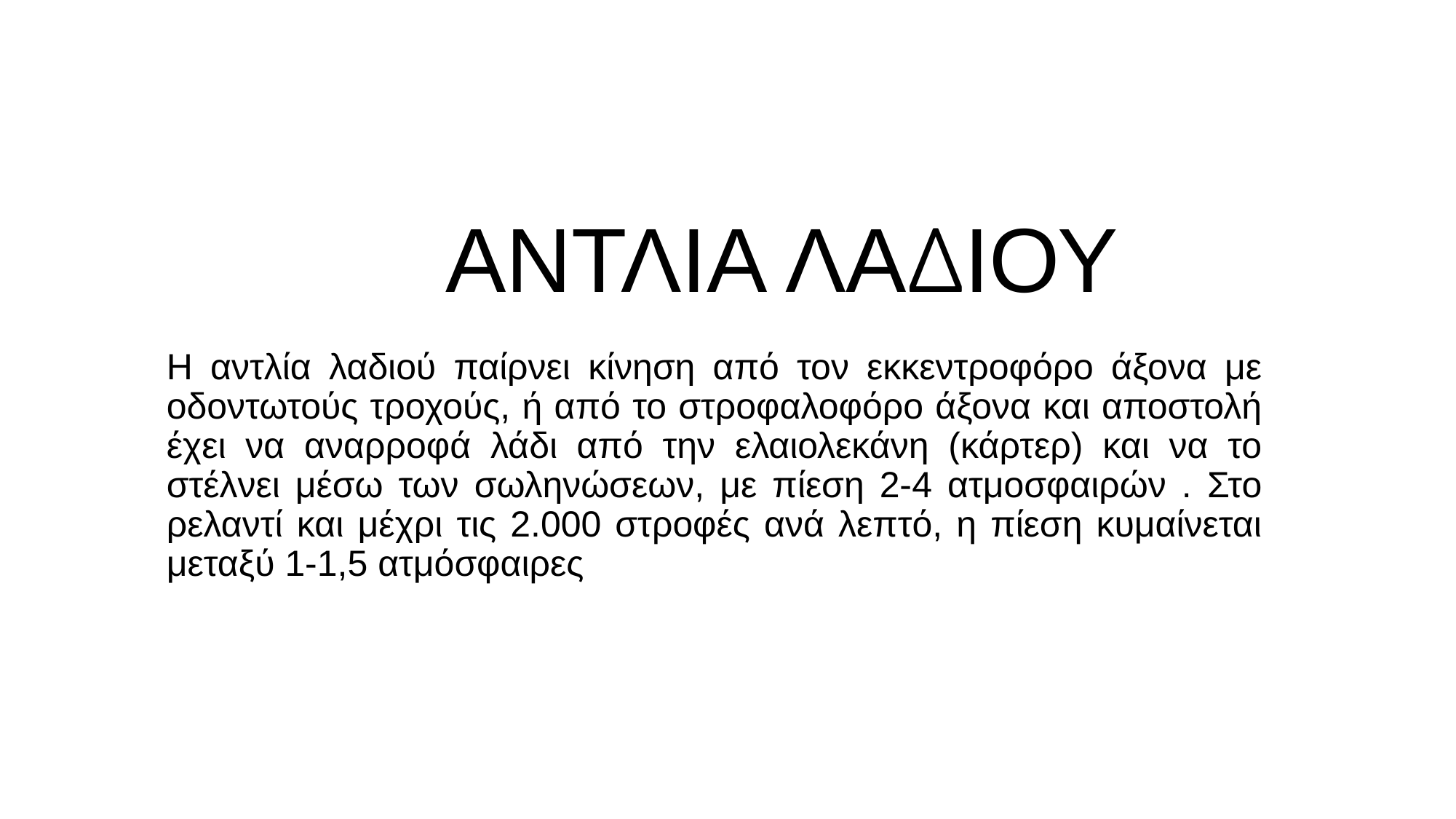

# ΑΝΤΛΙΑ ΛΑΔΙΟΥ
Η αντλία λαδιού παίρνει κίνηση από τον εκκεντροφόρο άξονα με οδοντωτούς τροχούς, ή από το στροφαλοφόρο άξονα και αποστολή έχει να αναρροφά λάδι από την ελαιολεκάνη (κάρτερ) και να το στέλνει μέσω των σωληνώσεων, με πίεση 2-4 ατμοσφαιρών . Στο ρελαντί και μέχρι τις 2.000 στροφές ανά λεπτό, η πίεση κυμαίνεται μεταξύ 1-1,5 ατμόσφαιρες